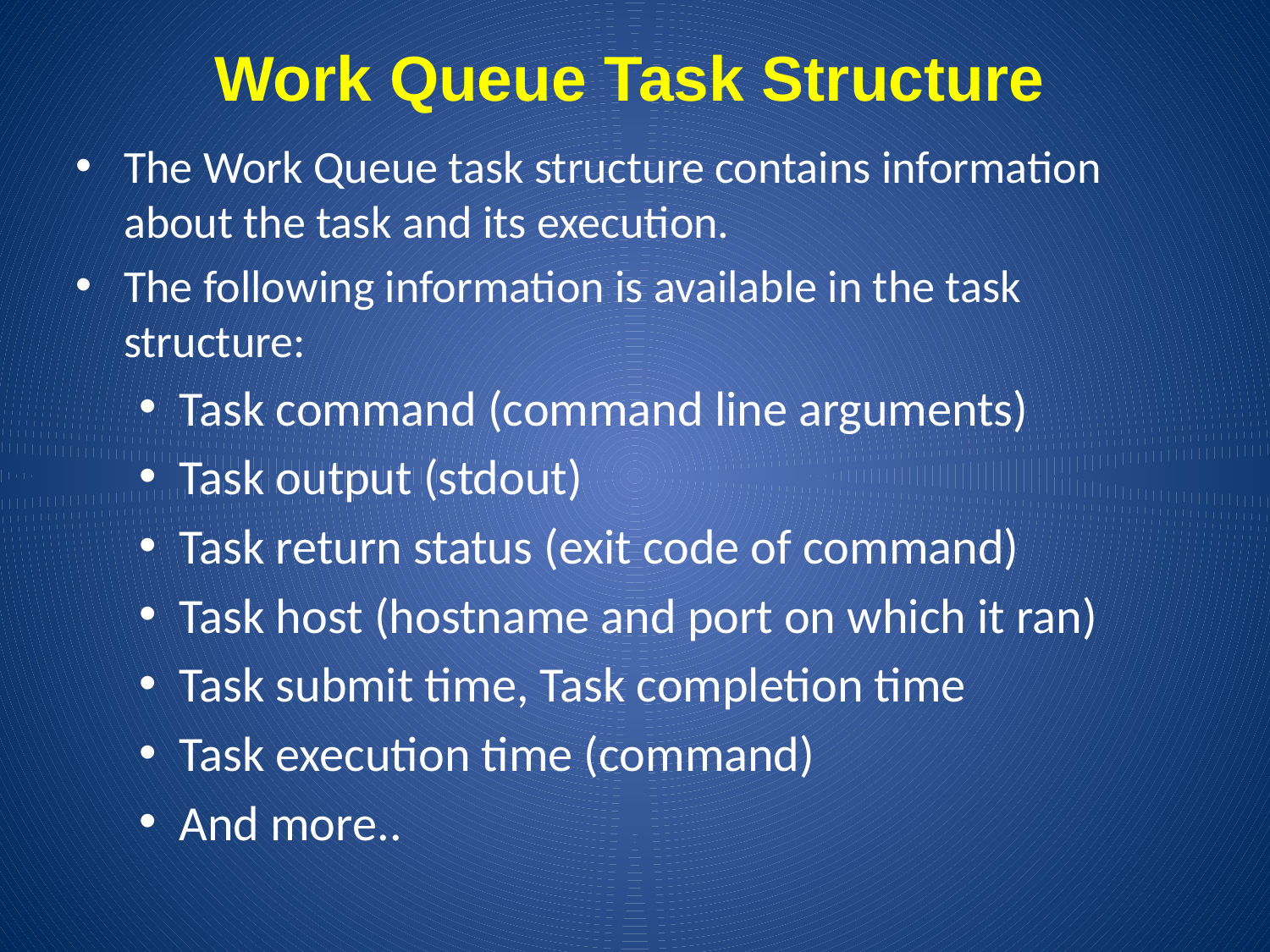

Work Queue Task Structure
The Work Queue task structure contains information about the task and its execution.
The following information is available in the task structure:
Task command (command line arguments)
Task output (stdout)
Task return status (exit code of command)
Task host (hostname and port on which it ran)
Task submit time, Task completion time
Task execution time (command)
And more..